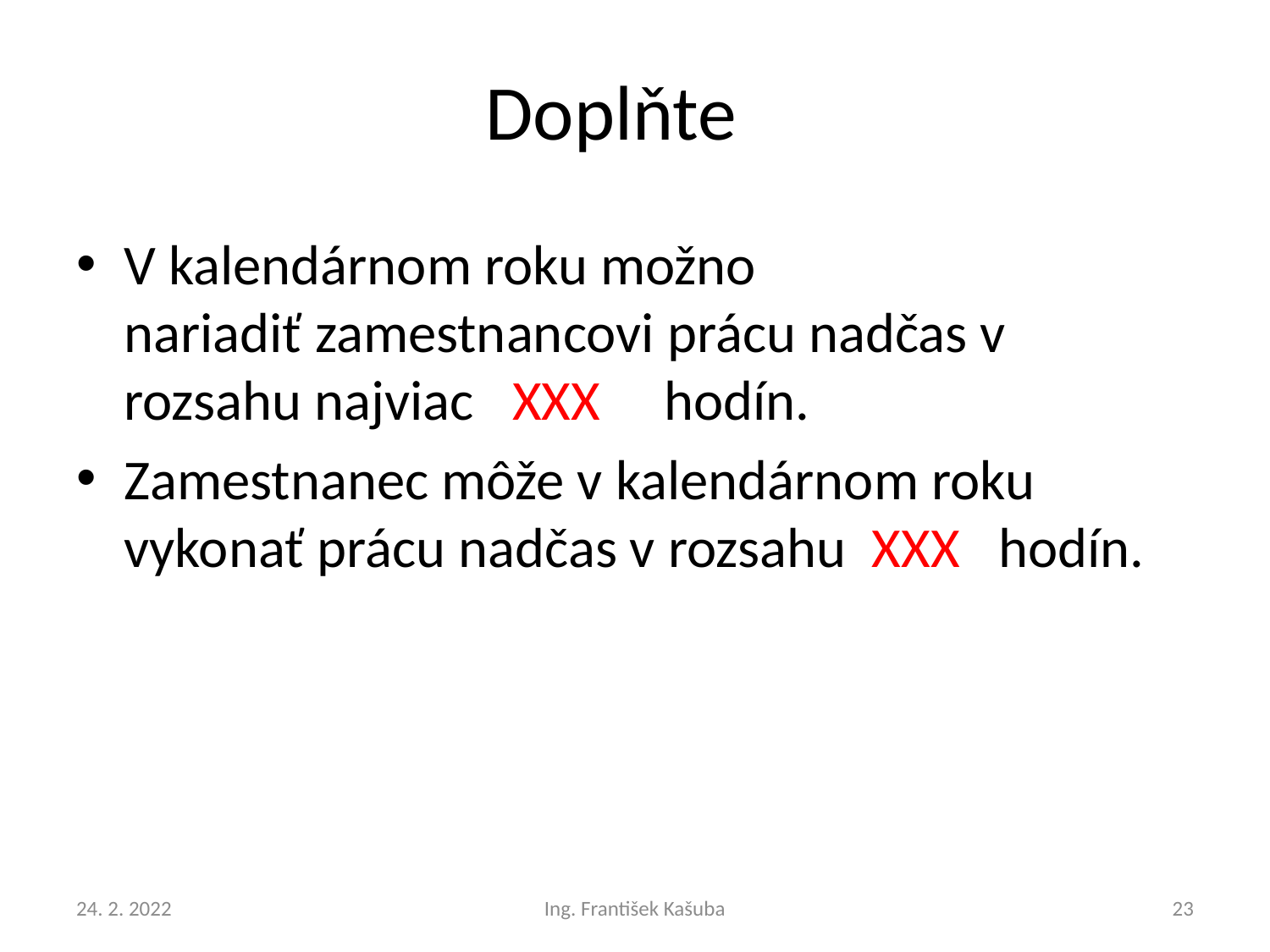

# Doplňte
V kalendárnom roku možno nariadiť zamestnancovi prácu nadčas v rozsahu najviac   XXX     hodín.
Zamestnanec môže v kalendárnom roku vykonať prácu nadčas v rozsahu  XXX   hodín.

24. 2. 2022
Ing. František Kašuba
23